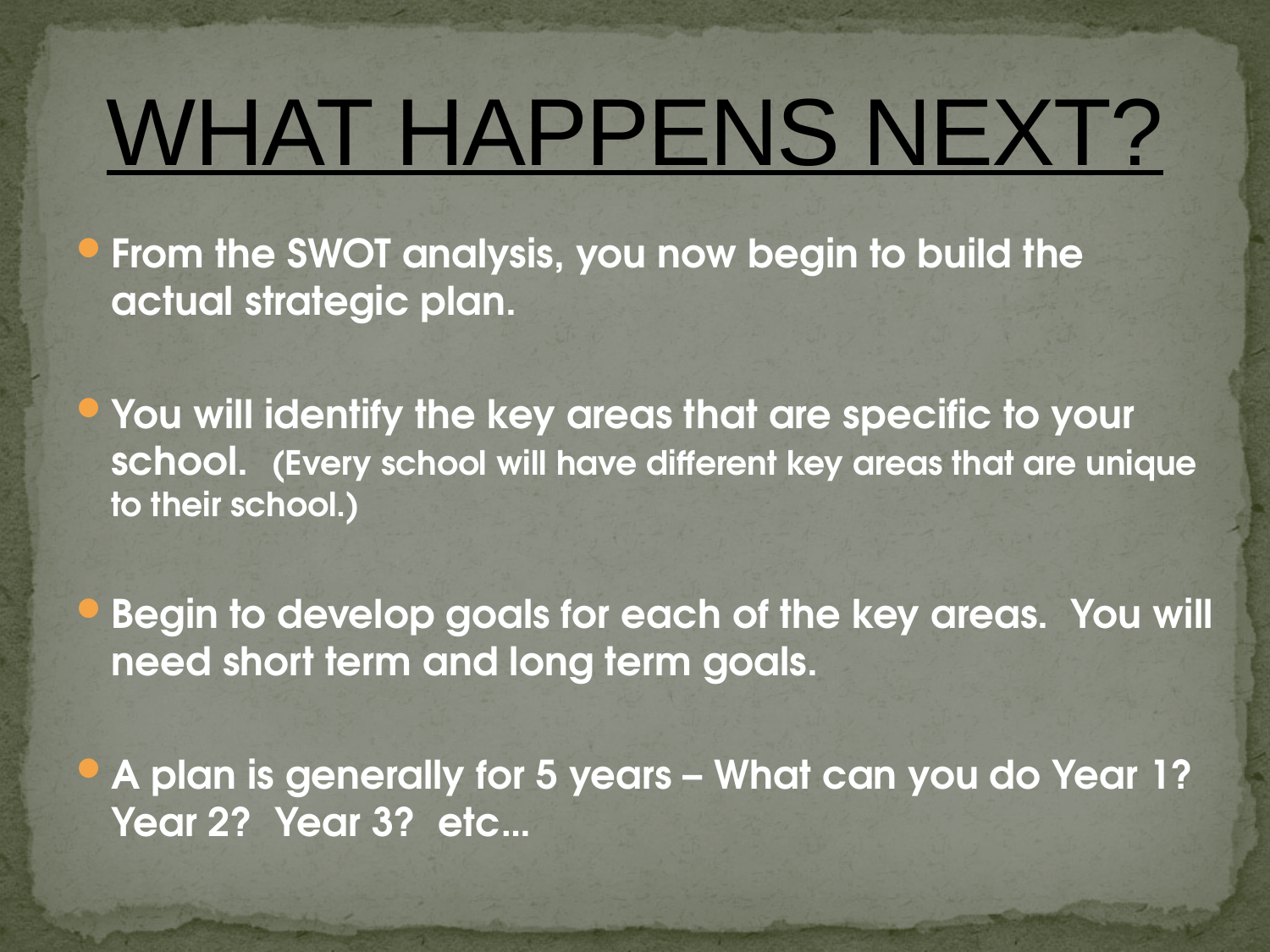

# WHAT HAPPENS NEXT?
From the SWOT analysis, you now begin to build the actual strategic plan.

You will identify the key areas that are specific to your school.  (Every school will have different key areas that are unique to their school.)

Begin to develop goals for each of the key areas.  You will need short term and long term goals.

A plan is generally for 5 years – What can you do Year 1?  Year 2?  Year 3?  etc…